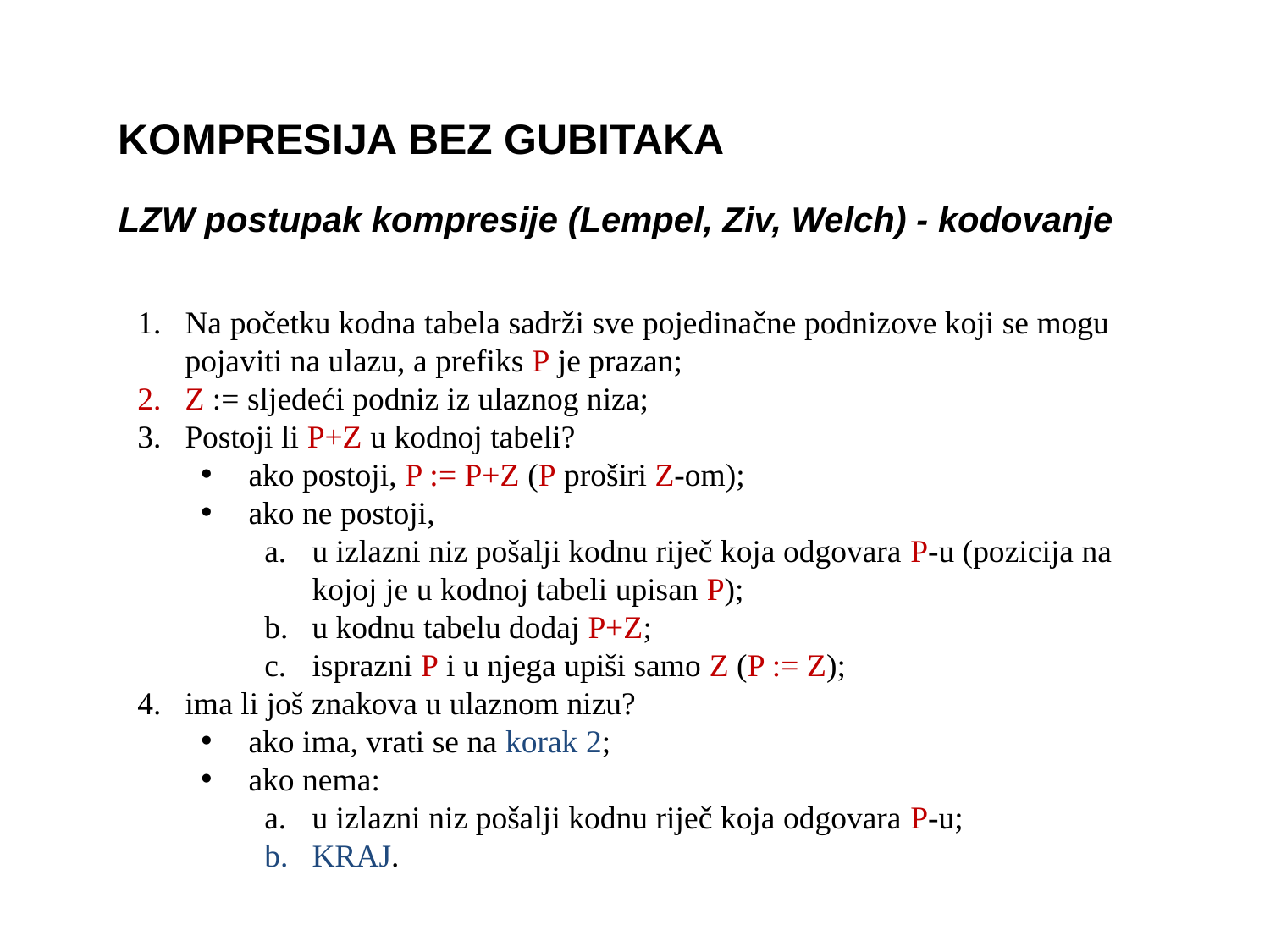

KOMPRESIJA BEZ GUBITAKA
LZW postupak kompresije (Lempel, Ziv, Welch) - kodovanje
Na početku kodna tabela sadrži sve pojedinačne podnizove koji se mogu pojaviti na ulazu, a prefiks P je prazan;
Z := sljedeći podniz iz ulaznog niza;
Postoji li P+Z u kodnoj tabeli?
ako postoji, P := P+Z (P proširi Z-om);
ako ne postoji,
u izlazni niz pošalji kodnu riječ koja odgovara P-u (pozicija na kojoj je u kodnoj tabeli upisan P);
u kodnu tabelu dodaj P+Z;
isprazni P i u njega upiši samo Z (P := Z);
ima li još znakova u ulaznom nizu?
ako ima, vrati se na korak 2;
ako nema:
u izlazni niz pošalji kodnu riječ koja odgovara P-u;
KRAJ.